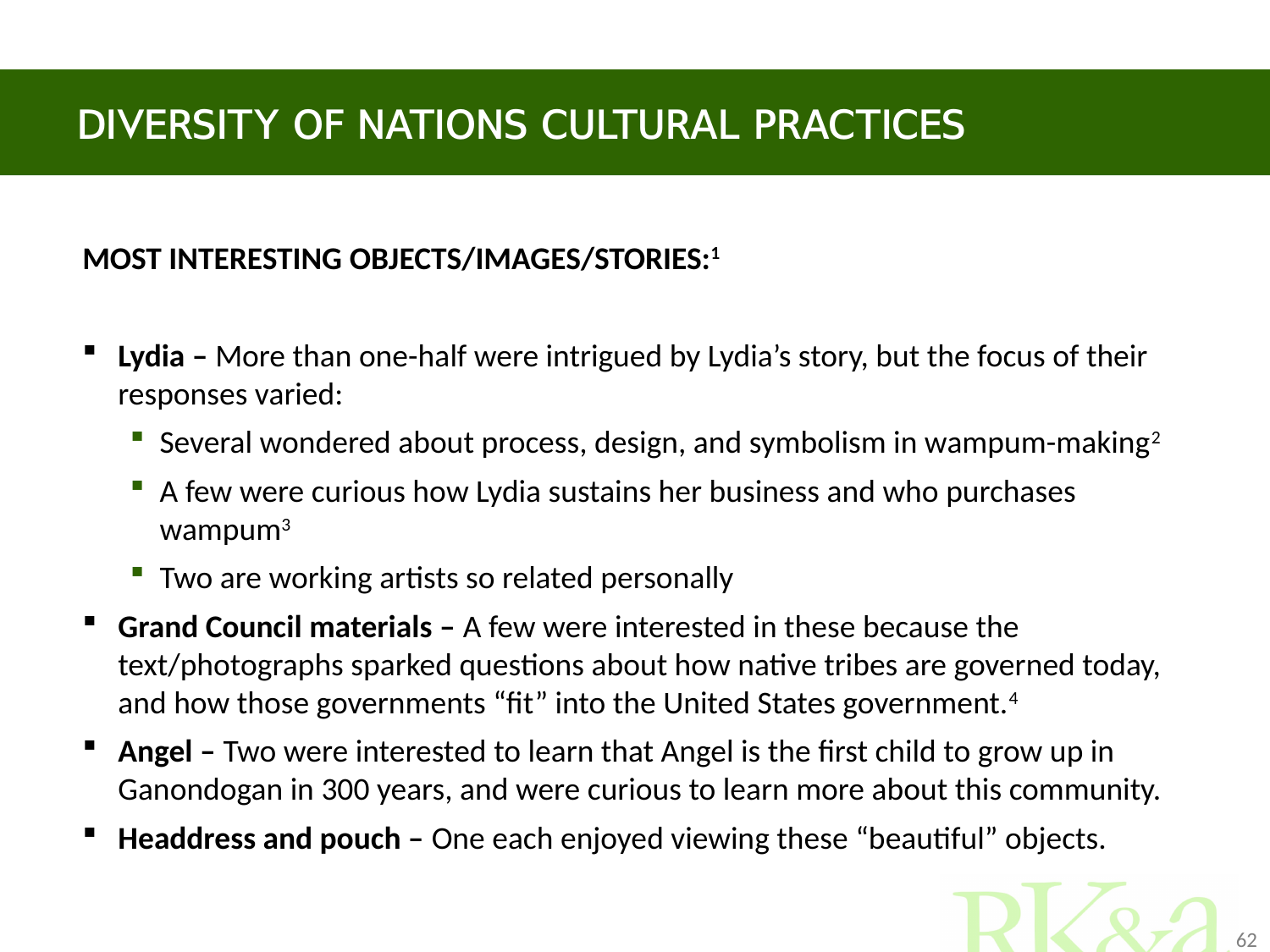

# Diversity of nations cultural practices
MOST INTERESTING OBJECTS/IMAGES/STORIES:1

Lydia – More than one-half were intrigued by Lydia’s story, but the focus of their responses varied:
Several wondered about process, design, and symbolism in wampum-making2
A few were curious how Lydia sustains her business and who purchases wampum3
Two are working artists so related personally
Grand Council materials – A few were interested in these because the text/photographs sparked questions about how native tribes are governed today, and how those governments “fit” into the United States government.4
Angel – Two were interested to learn that Angel is the first child to grow up in Ganondogan in 300 years, and were curious to learn more about this community.
Headdress and pouch – One each enjoyed viewing these “beautiful” objects.

62